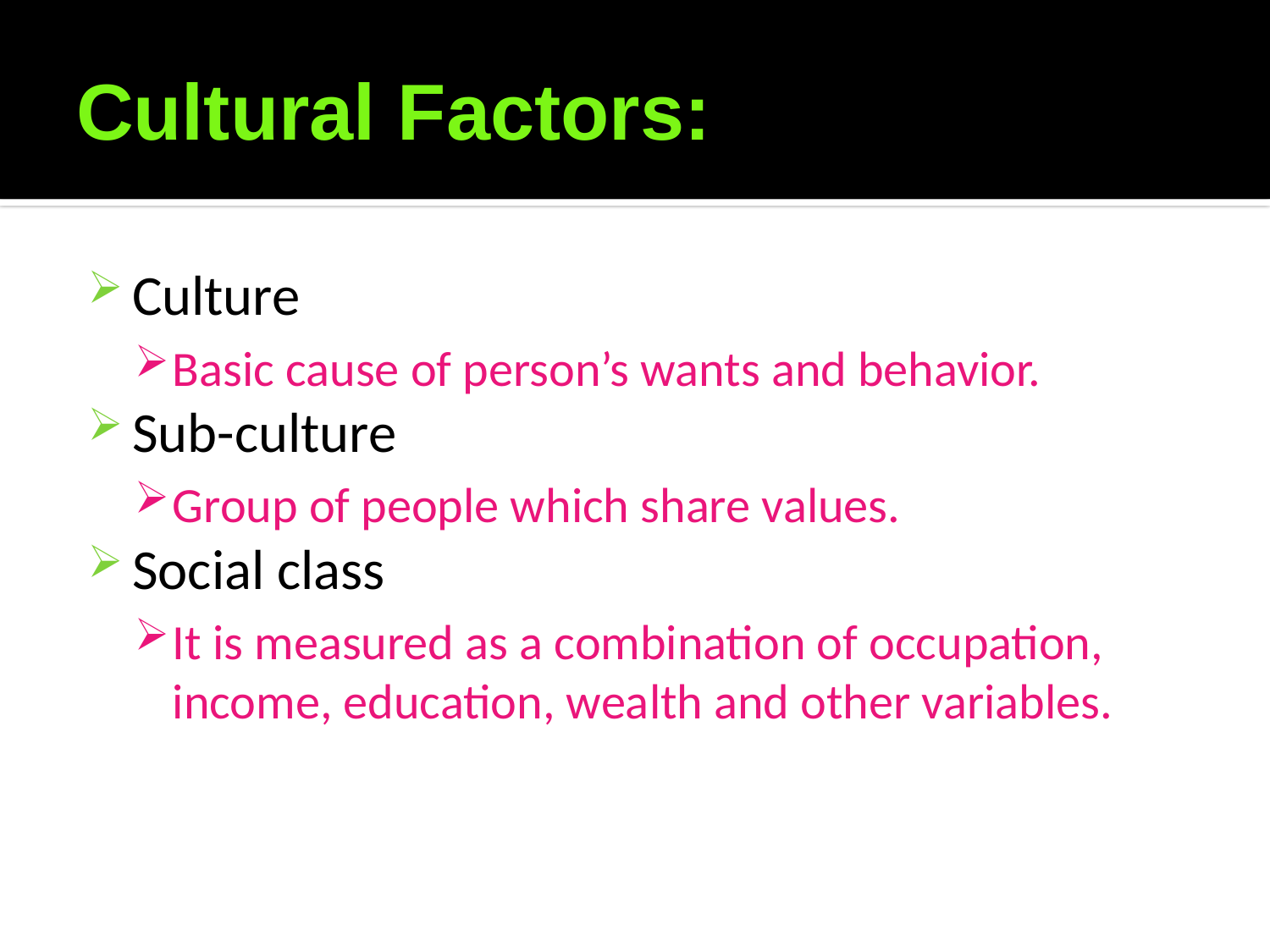

# Cultural Factors:
Culture
Basic cause of person’s wants and behavior.
Sub-culture
Group of people which share values.
Social class
It is measured as a combination of occupation, income, education, wealth and other variables.